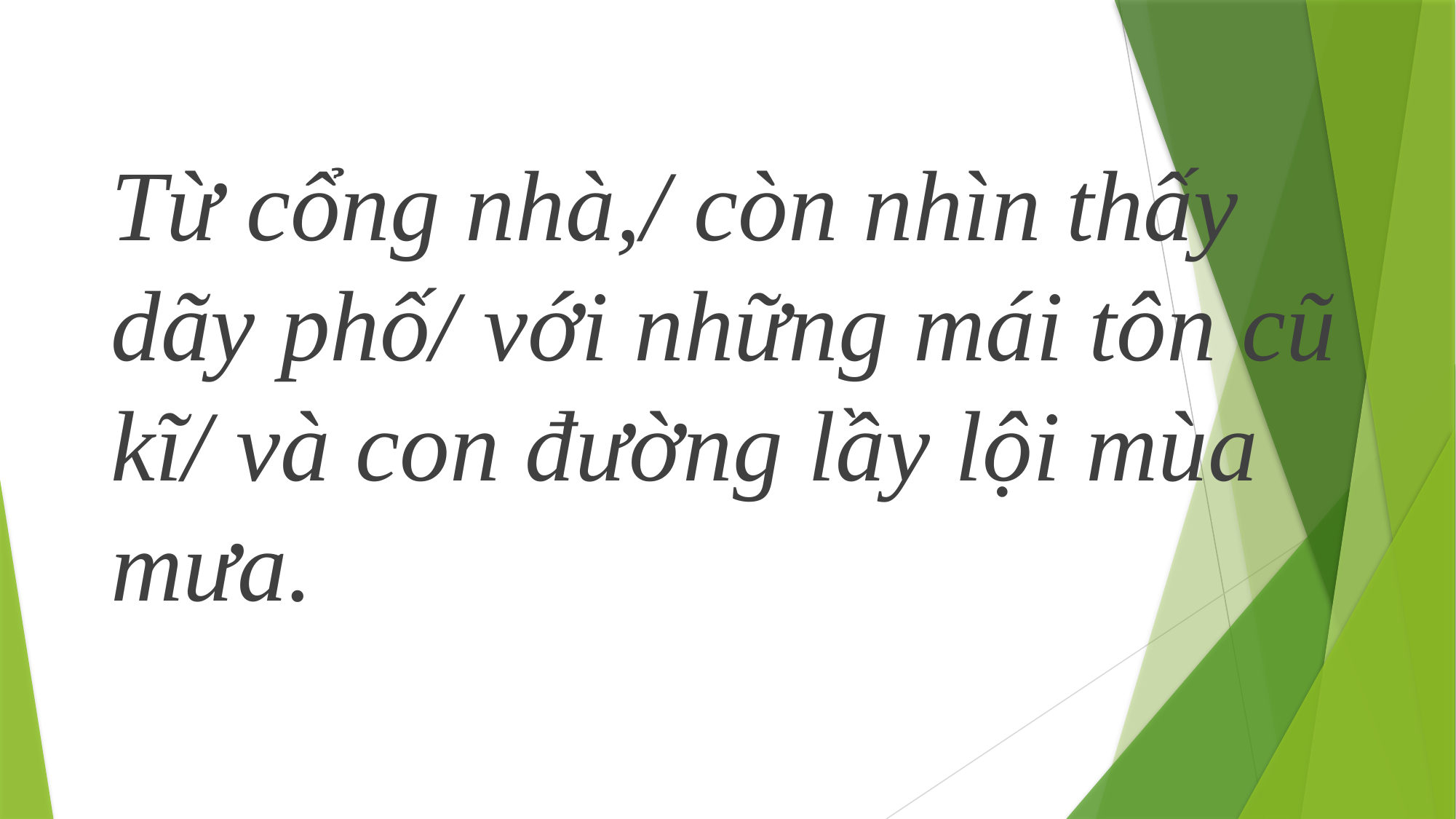

Từ cổng nhà,/ còn nhìn thấy dãy phố/ với những mái tôn cũ kĩ/ và con đường lầy lội mùa mưa.